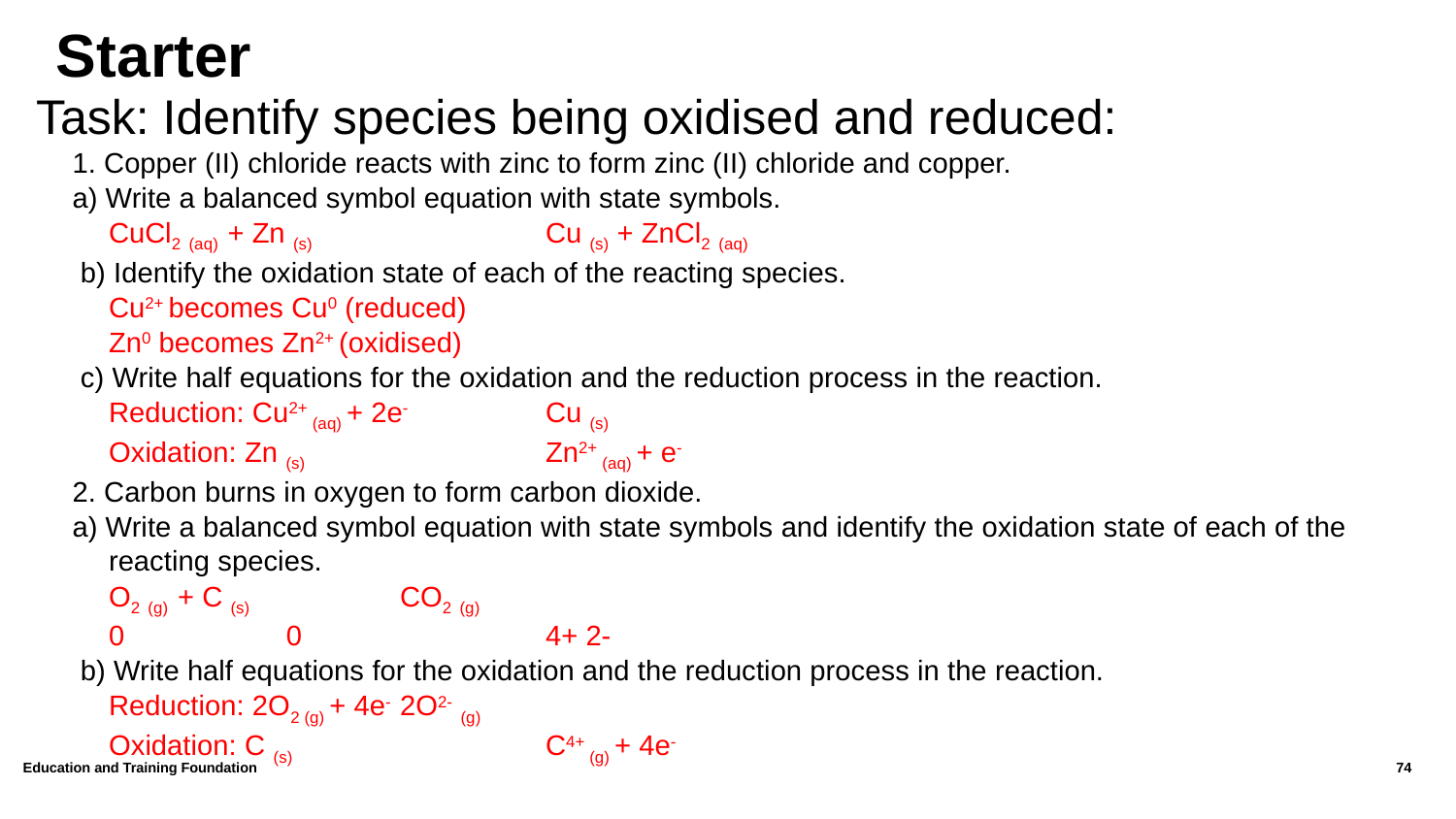

# Starter
Task: Identify species being oxidised and reduced:
1. Copper (II) chloride reacts with zinc to form zinc (II) chloride and copper.
a) Write a balanced symbol equation with state symbols.
 	CuCl2 (aq)  + Zn (s)		Cu (s) + ZnCl2 (aq)
 b) Identify the oxidation state of each of the reacting species.
  	Cu2+ becomes Cu0 (reduced)
 	Zn0 becomes Zn2+ (oxidised)
 c) Write half equations for the oxidation and the reduction process in the reaction.
 	Reduction: Cu2+ (aq) + 2e-	Cu (s)
	Oxidation: Zn (s)		Zn2+ (aq) + e-
2. Carbon burns in oxygen to form carbon dioxide.
a) Write a balanced symbol equation with state symbols and identify the oxidation state of each of the reacting species.
 	O2 (g)  + C (s)		CO2 (g)
	0	    0		4+ 2-
 b) Write half equations for the oxidation and the reduction process in the reaction.
 	Reduction: 2O2 (g) + 4e-	2O2- (g)
	Oxidation: C (s)		C4+ (g) + 4e-

Education and Training Foundation
74